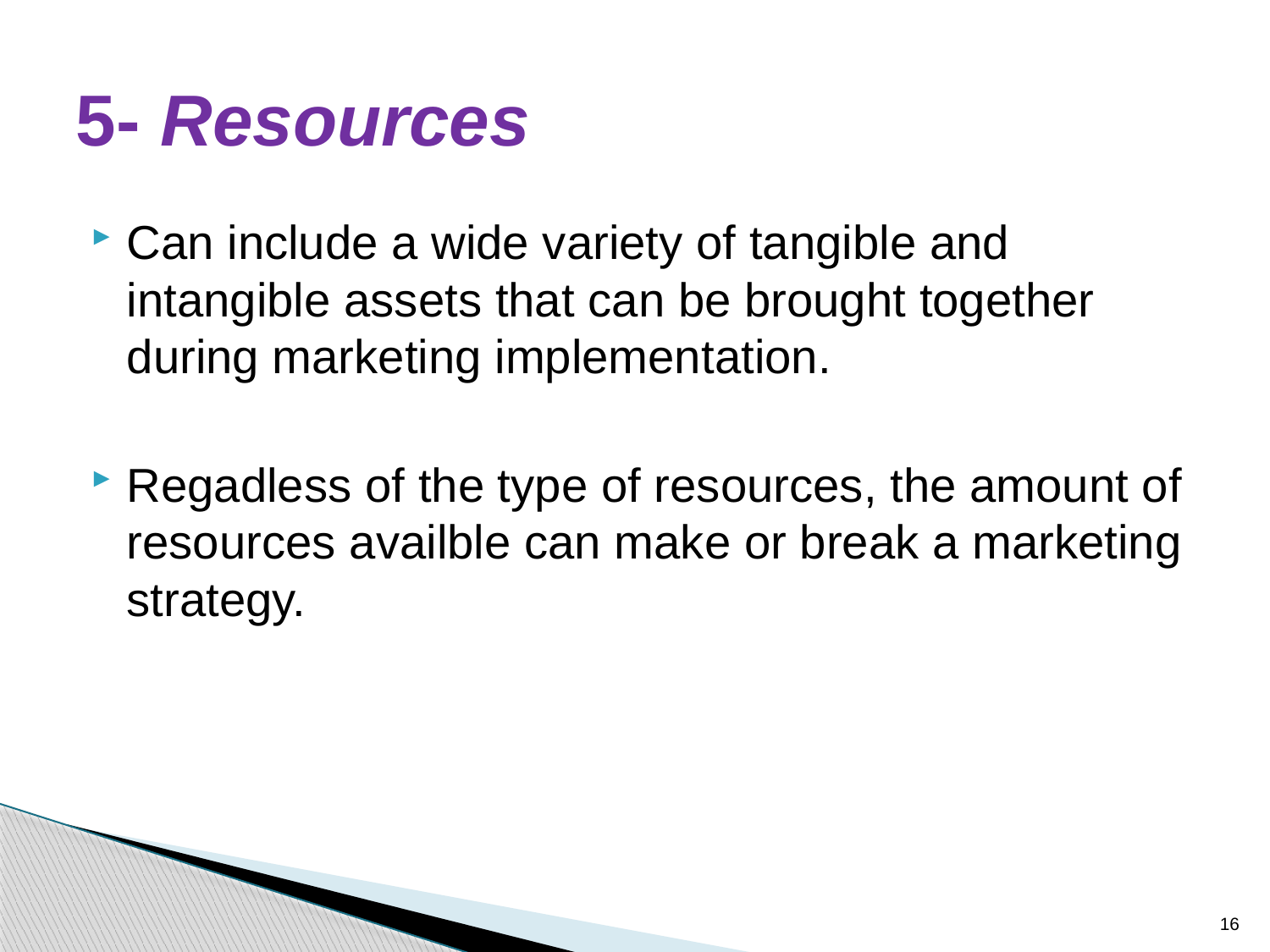

# 5- Resources
Can include a wide variety of tangible and intangible assets that can be brought together during marketing implementation.

Regadless of the type of resources, the amount of resources availble can make or break a marketing strategy.

16